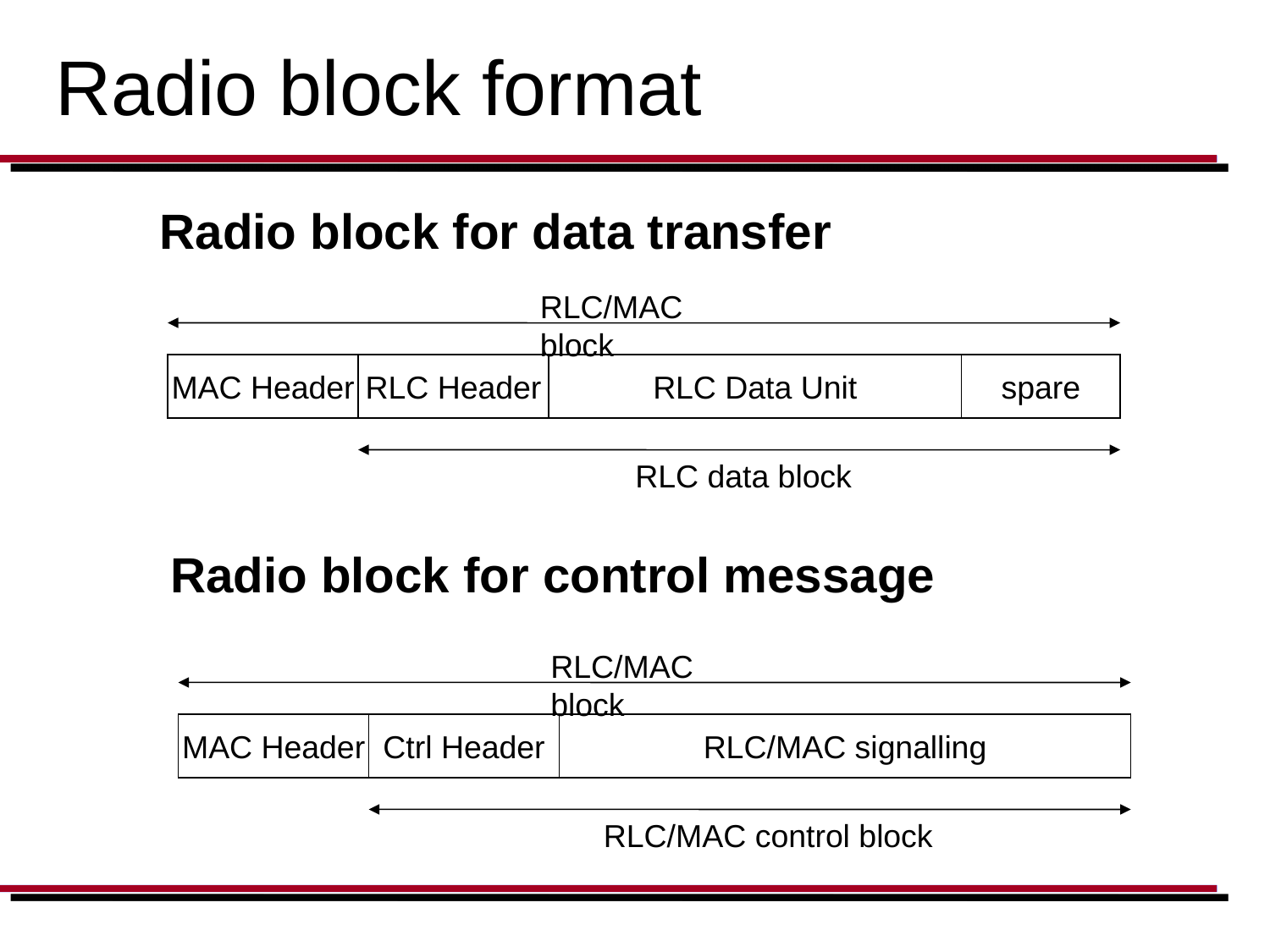

# Radio block format

Radio block for data transfer
RLC/MAC block

MAC Header
RLC Header
RLC Data Unit
spare

RLC data block
Radio block for control message
RLC/MAC block

MAC Header
Ctrl Header
RLC/MAC signalling

RLC/MAC control block